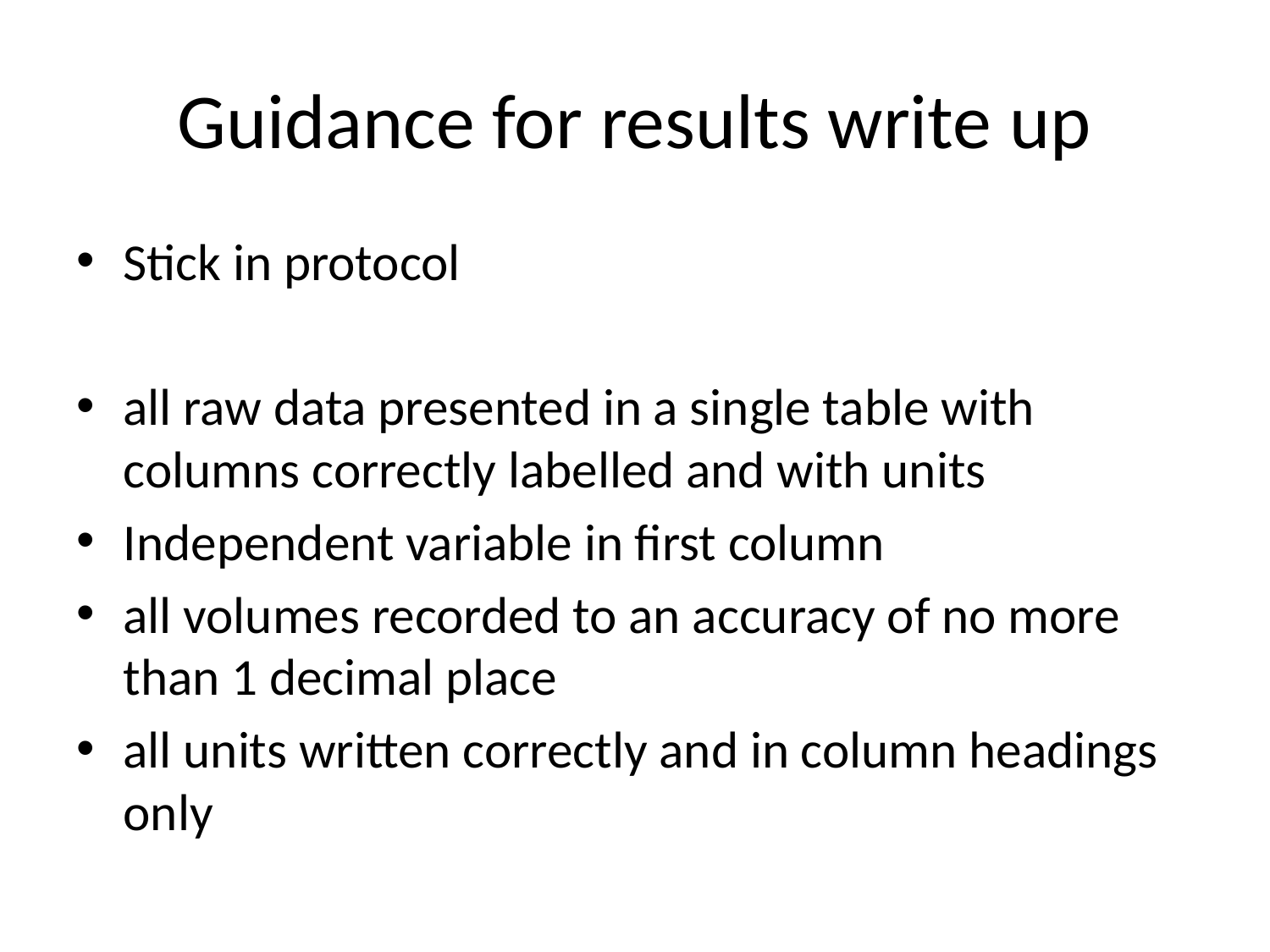

# Guidance for results write up
Stick in protocol

all raw data presented in a single table with columns correctly labelled and with units
Independent variable in first column
all volumes recorded to an accuracy of no more than 1 decimal place
all units written correctly and in column headings only